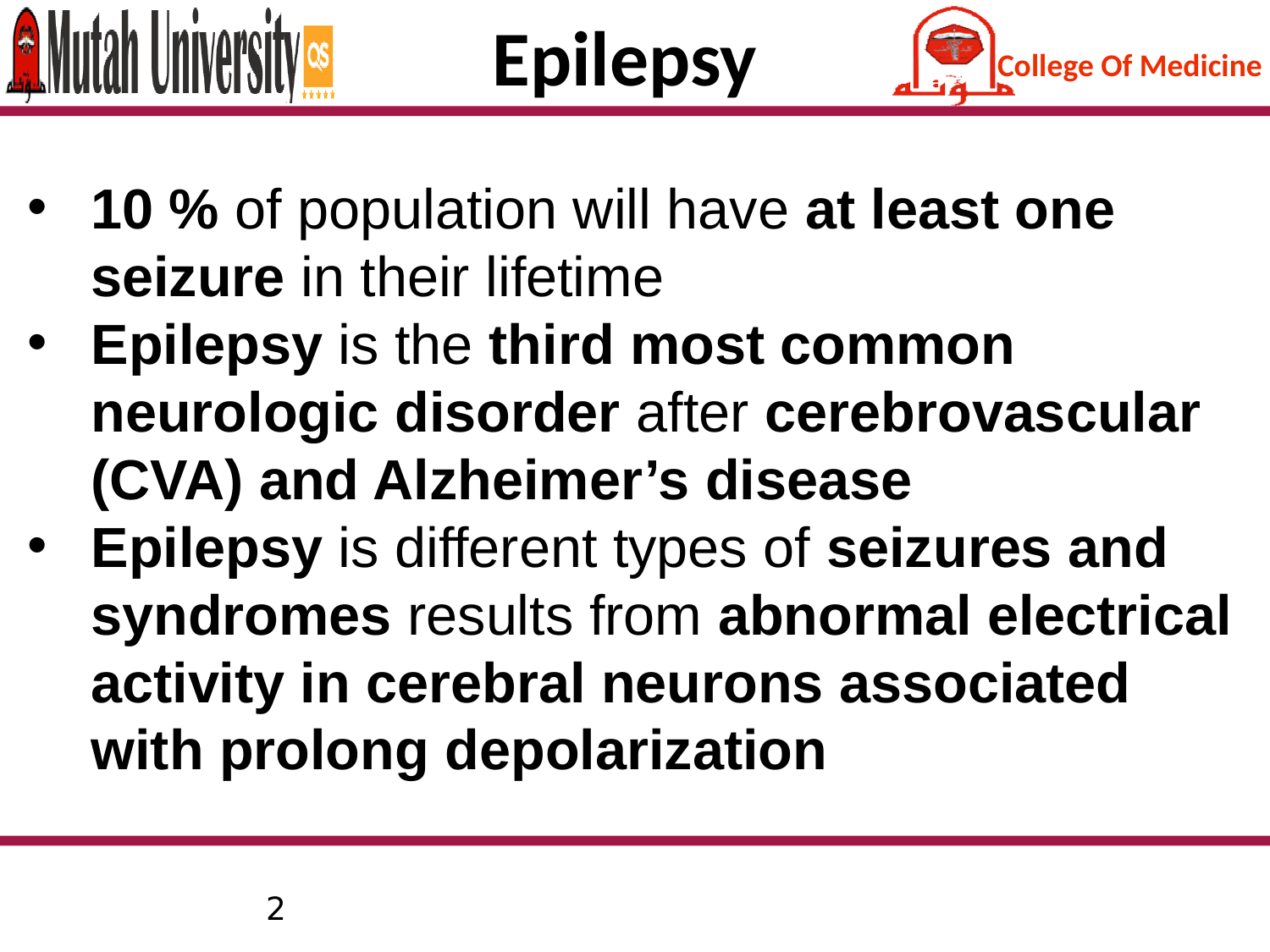

# Epilepsy
10 % of population will have at least one seizure in their lifetime
Epilepsy is the third most common neurologic disorder after cerebrovascular (CVA) and Alzheimer’s disease
Epilepsy is different types of seizures and syndromes results from abnormal electrical activity in cerebral neurons associated with prolong depolarization

2